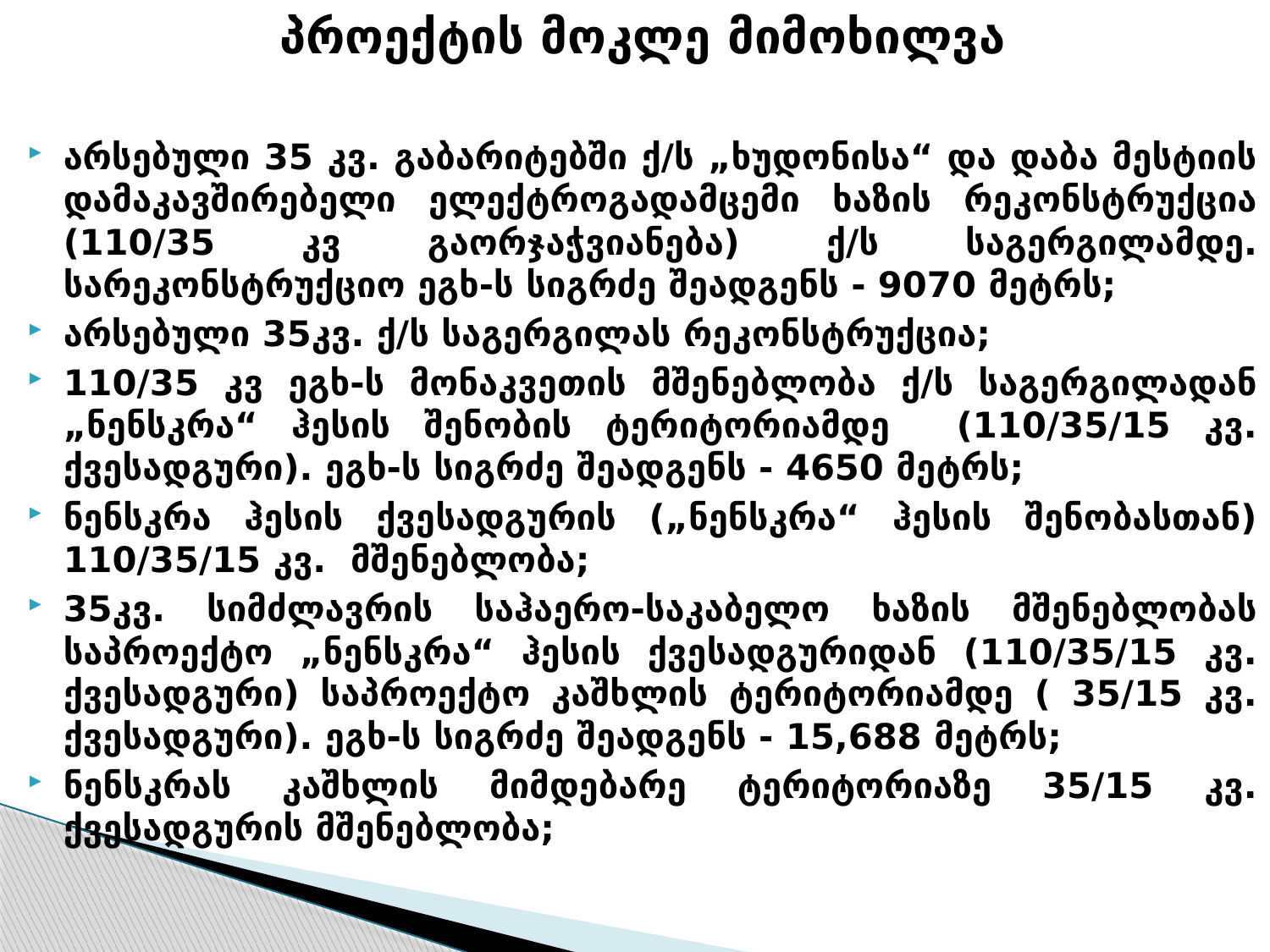

პროექტის მოკლე მიმოხილვა

არსებული 35 კვ. გაბარიტებში ქ/ს „ხუდონისა“ და დაბა მესტიის დამაკავშირებელი ელექტროგადამცემი ხაზის რეკონსტრუქცია (110/35 კვ გაორჯაჭვიანება) ქ/ს საგერგილამდე. სარეკონსტრუქციო ეგხ-ს სიგრძე შეადგენს - 9070 მეტრს;
არსებული 35კვ. ქ/ს საგერგილას რეკონსტრუქცია;
110/35 კვ ეგხ-ს მონაკვეთის მშენებლობა ქ/ს საგერგილადან „ნენსკრა“ ჰესის შენობის ტერიტორიამდე  (110/35/15 კვ. ქვესადგური). ეგხ-ს სიგრძე შეადგენს - 4650 მეტრს;
ნენსკრა ჰესის ქვესადგურის („ნენსკრა“ ჰესის შენობასთან) 110/35/15 კვ.  მშენებლობა;
35კვ. სიმძლავრის საჰაერო-საკაბელო ხაზის მშენებლობას საპროექტო „ნენსკრა“ ჰესის ქვესადგურიდან (110/35/15 კვ. ქვესადგური) საპროექტო კაშხლის ტერიტორიამდე ( 35/15 კვ. ქვესადგური). ეგხ-ს სიგრძე შეადგენს - 15,688 მეტრს;
ნენსკრას კაშხლის მიმდებარე ტერიტორიაზე 35/15 კვ. ქვესადგურის მშენებლობა;